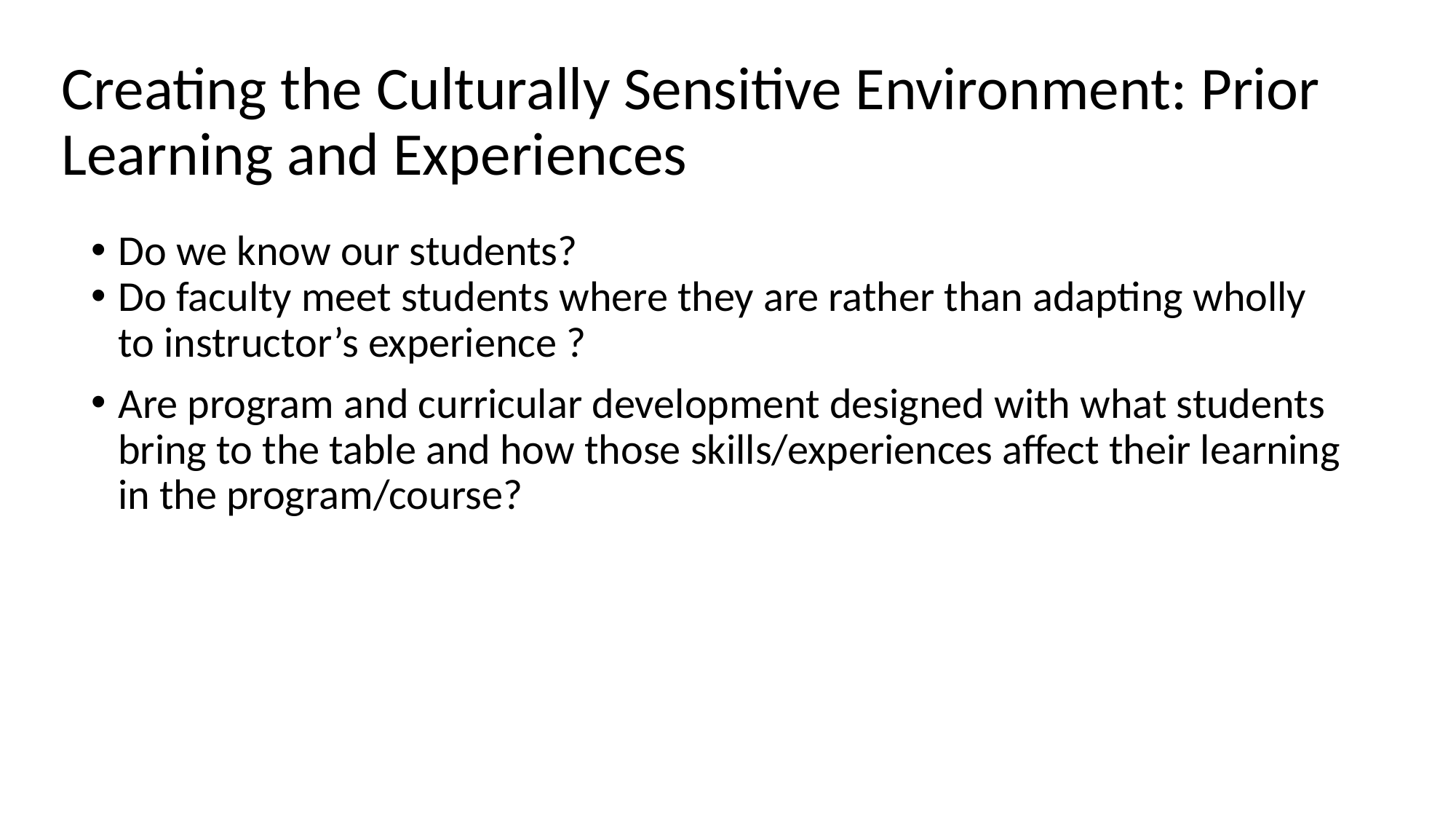

# Creating the Culturally Sensitive Environment: Prior Learning and Experiences
Do we know our students?
Do faculty meet students where they are rather than adapting wholly to instructor’s experience ?
Are program and curricular development designed with what students bring to the table and how those skills/experiences affect their learning in the program/course?